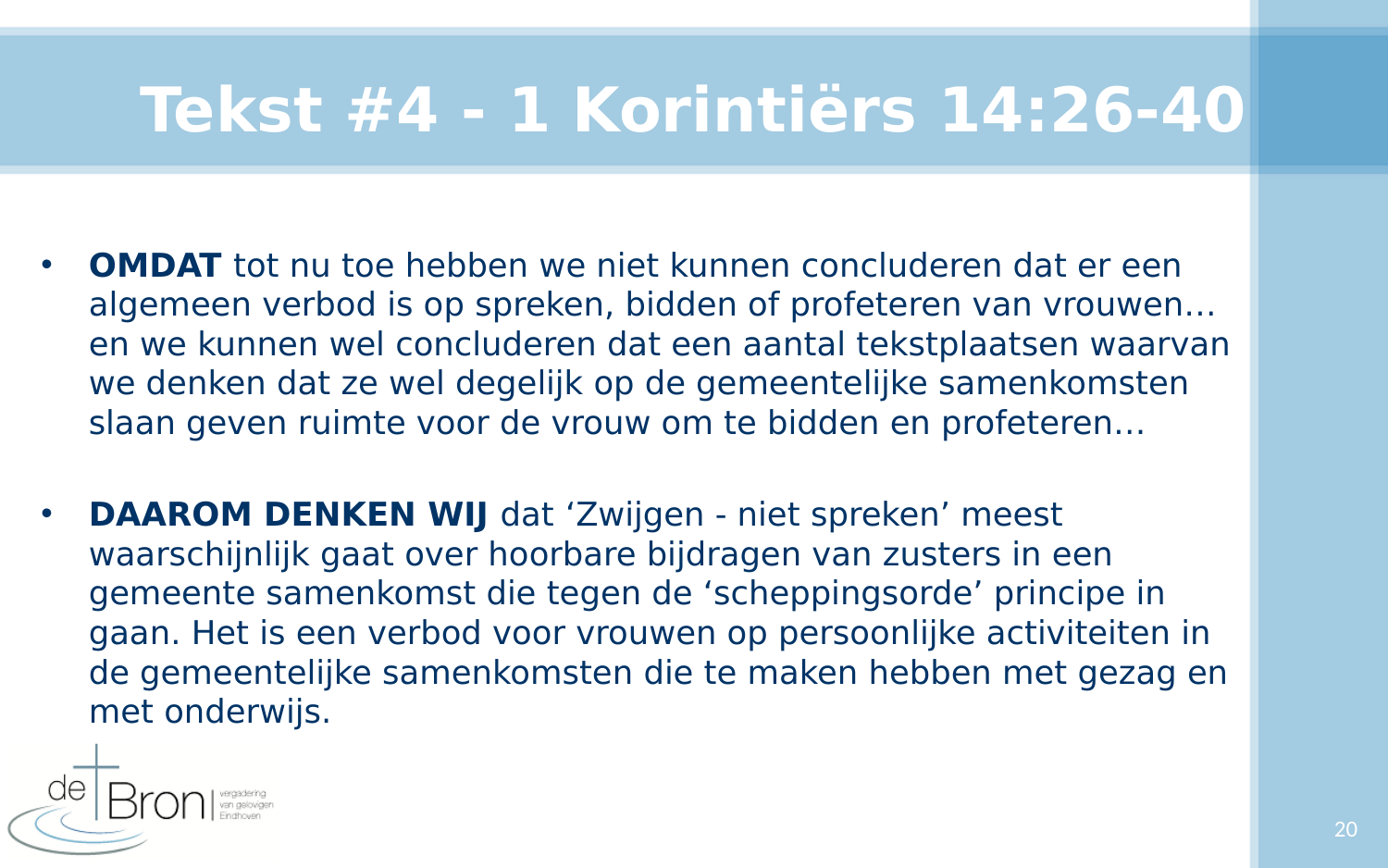

# Tekst #4 - 1 Korintiërs 14:26-40
OMDAT tot nu toe hebben we niet kunnen concluderen dat er een algemeen verbod is op spreken, bidden of profeteren van vrouwen… en we kunnen wel concluderen dat een aantal tekstplaatsen waarvan we denken dat ze wel degelijk op de gemeentelijke samenkomsten slaan geven ruimte voor de vrouw om te bidden en profeteren…

DAAROM DENKEN WIJ dat ‘Zwijgen - niet spreken’ meest waarschijnlijk gaat over hoorbare bijdragen van zusters in een gemeente samenkomst die tegen de ‘scheppingsorde’ principe in gaan. Het is een verbod voor vrouwen op persoonlijke activiteiten in de gemeentelijke samenkomsten die te maken hebben met gezag en met onderwijs.
20